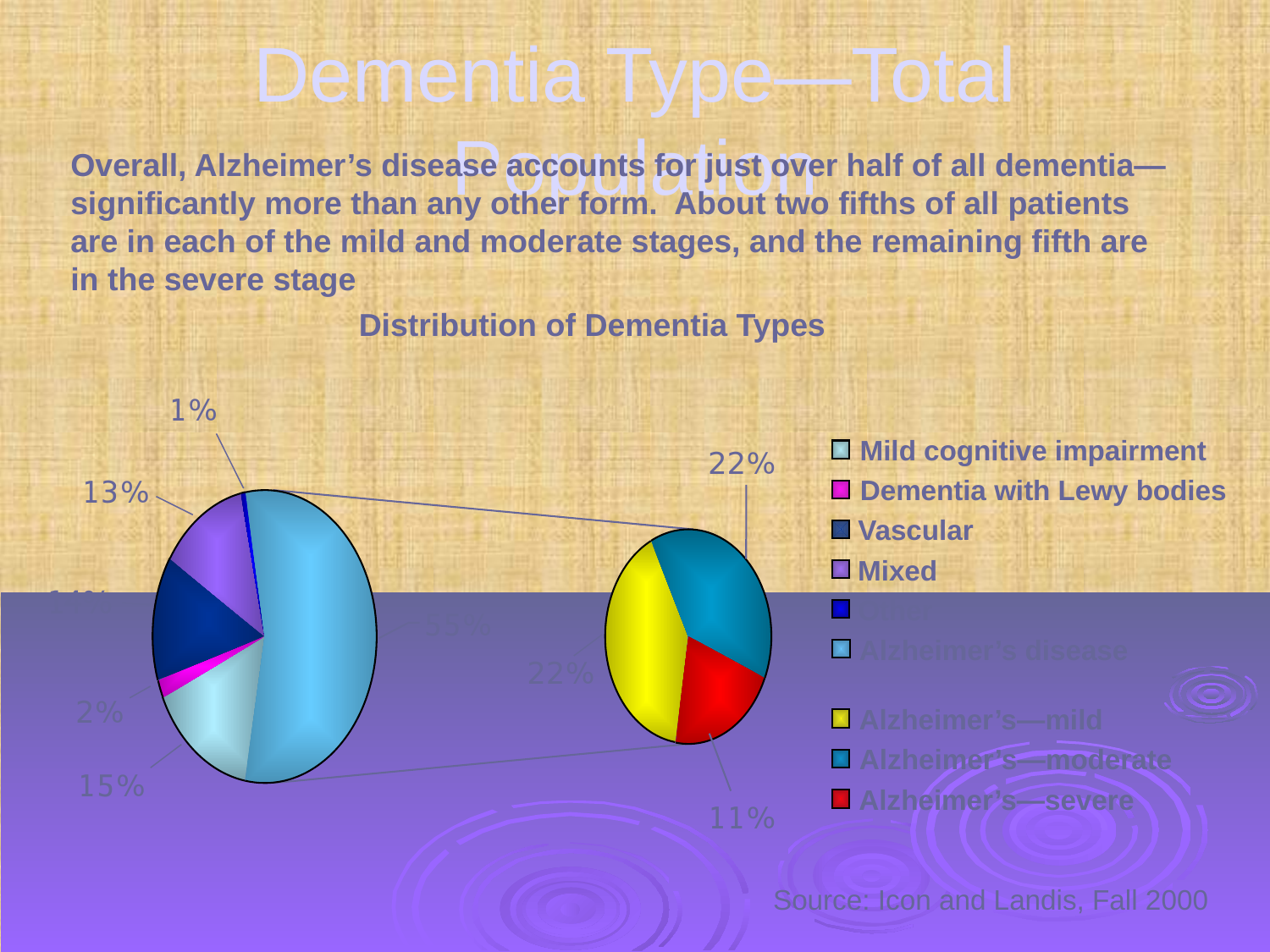

# Dementia Type—Total Population
Overall, Alzheimer’s disease accounts for just over half of all dementia— significantly more than any other form.  About two fifths of all patients are in each of the mild and moderate stages, and the remaining fifth are in the severe stage
Distribution of Dementia Types
1%
Mild cognitive impairment

22%
Dementia with Lewy bodies
13%

Vascular

Mixed

14%
Other

55%

Alzheimer’s disease

22%

2%
Alzheimer’s—mild

Alzheimer’s—moderate

15%
Alzheimer’s—severe

11%
Source: Icon and Landis, Fall 2000